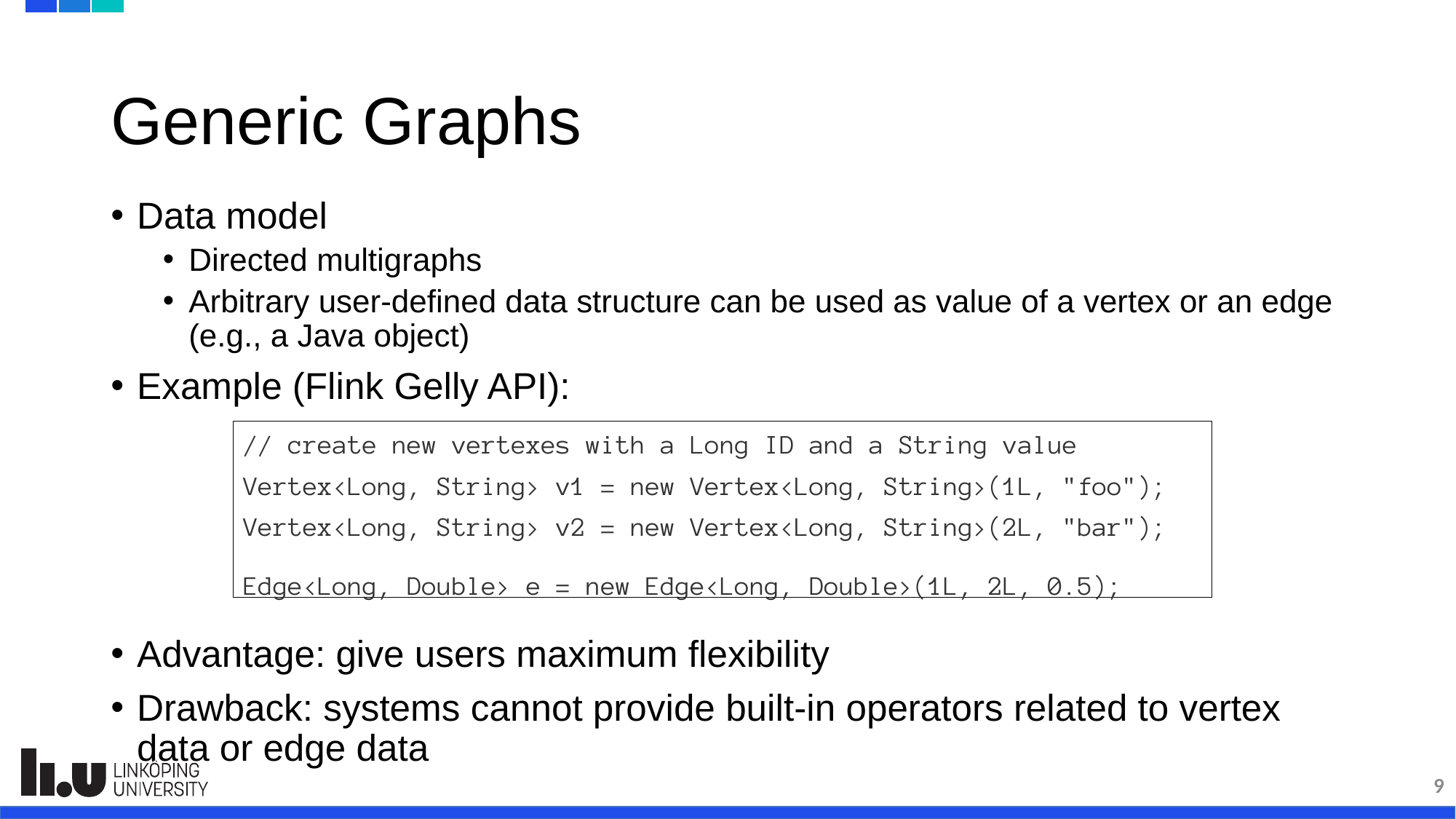

# Generic Graphs
Data model
Directed multigraphs
Arbitrary user-defined data structure can be used as value of a vertex or an edge (e.g., a Java object)
Example (Flink Gelly API):

Advantage: give users maximum flexibility
Drawback: systems cannot provide built-in operators related to vertex data or edge data
// create new vertexes with a Long ID and a String value
Vertex<Long, String> v1 = new Vertex<Long, String>(1L, "foo");
Vertex<Long, String> v2 = new Vertex<Long, String>(2L, "bar");
Edge<Long, Double> e = new Edge<Long, Double>(1L, 2L, 0.5);
9